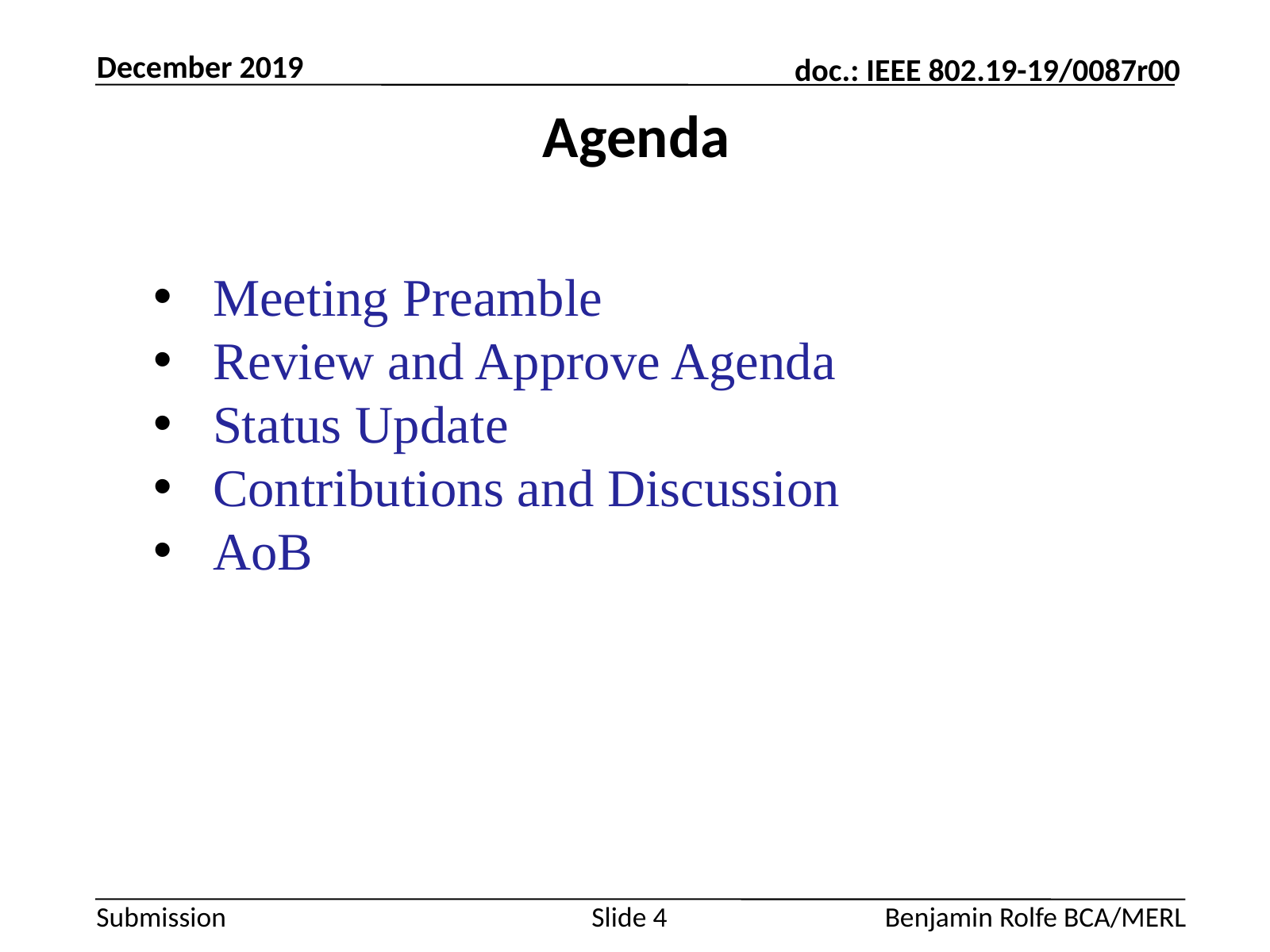

December 2019
# Agenda
Meeting Preamble
Review and Approve Agenda
Status Update
Contributions and Discussion
AoB
Slide 4
Benjamin Rolfe BCA/MERL